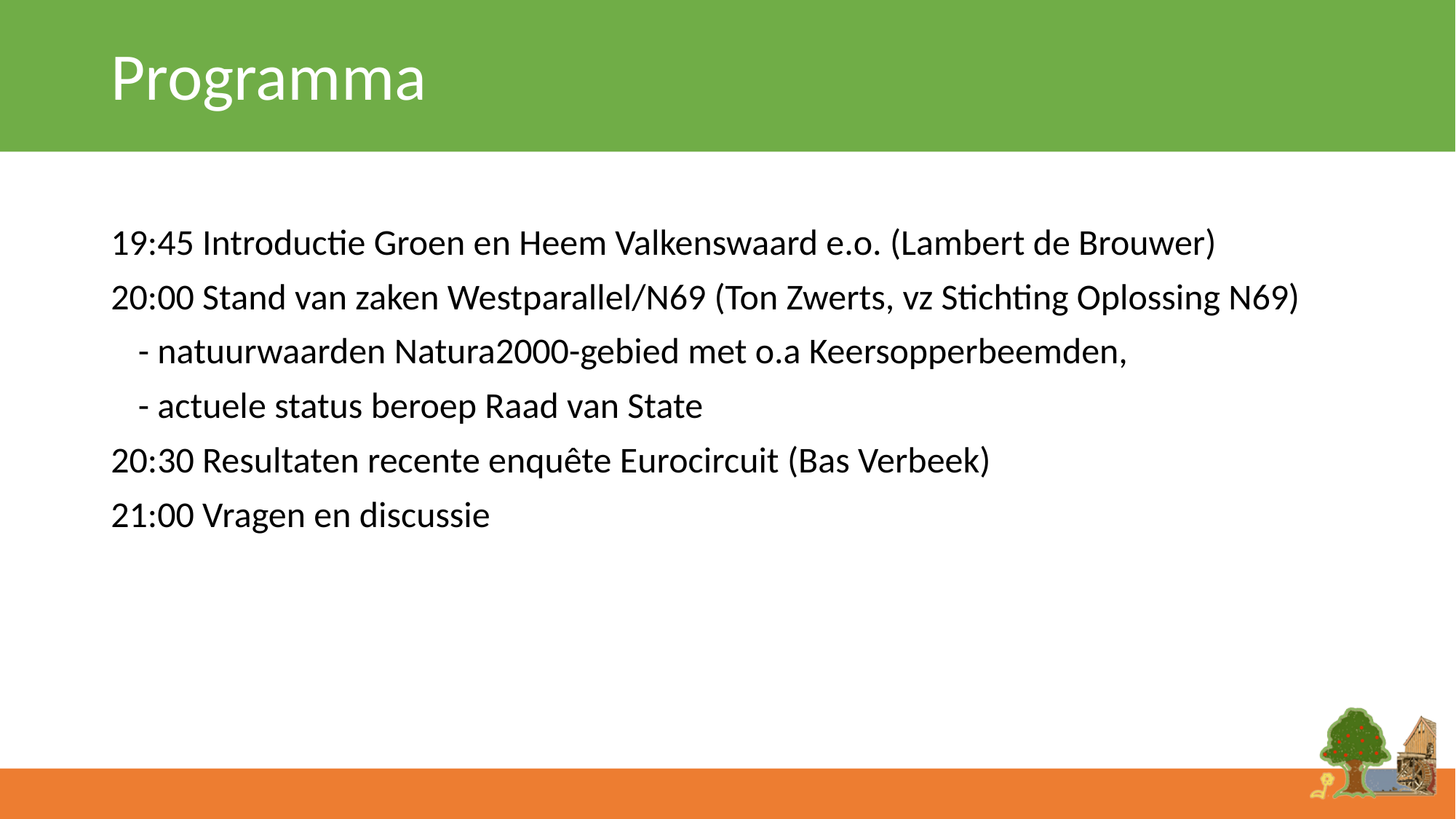

# Programma
19:45 Introductie Groen en Heem Valkenswaard e.o. (Lambert de Brouwer)
20:00 Stand van zaken Westparallel/N69 (Ton Zwerts, vz Stichting Oplossing N69)
	- natuurwaarden Natura2000-gebied met o.a Keersopperbeemden,
	- actuele status beroep Raad van State
20:30 Resultaten recente enquête Eurocircuit (Bas Verbeek)
21:00 Vragen en discussie